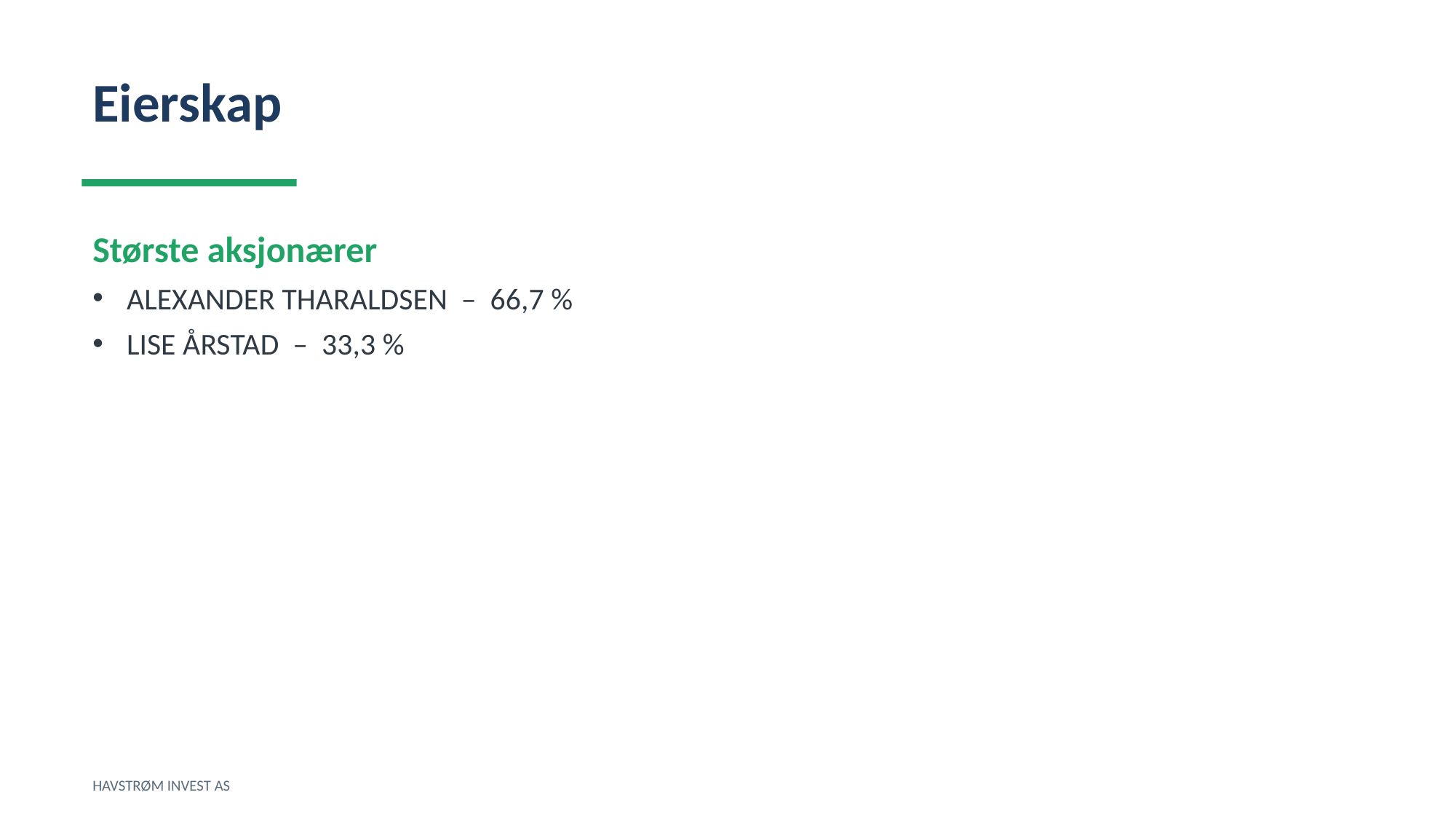

Eierskap

Største aksjonærer
ALEXANDER THARALDSEN  –  66,7 %
LISE ÅRSTAD  –  33,3 %
HAVSTRØM INVEST AS